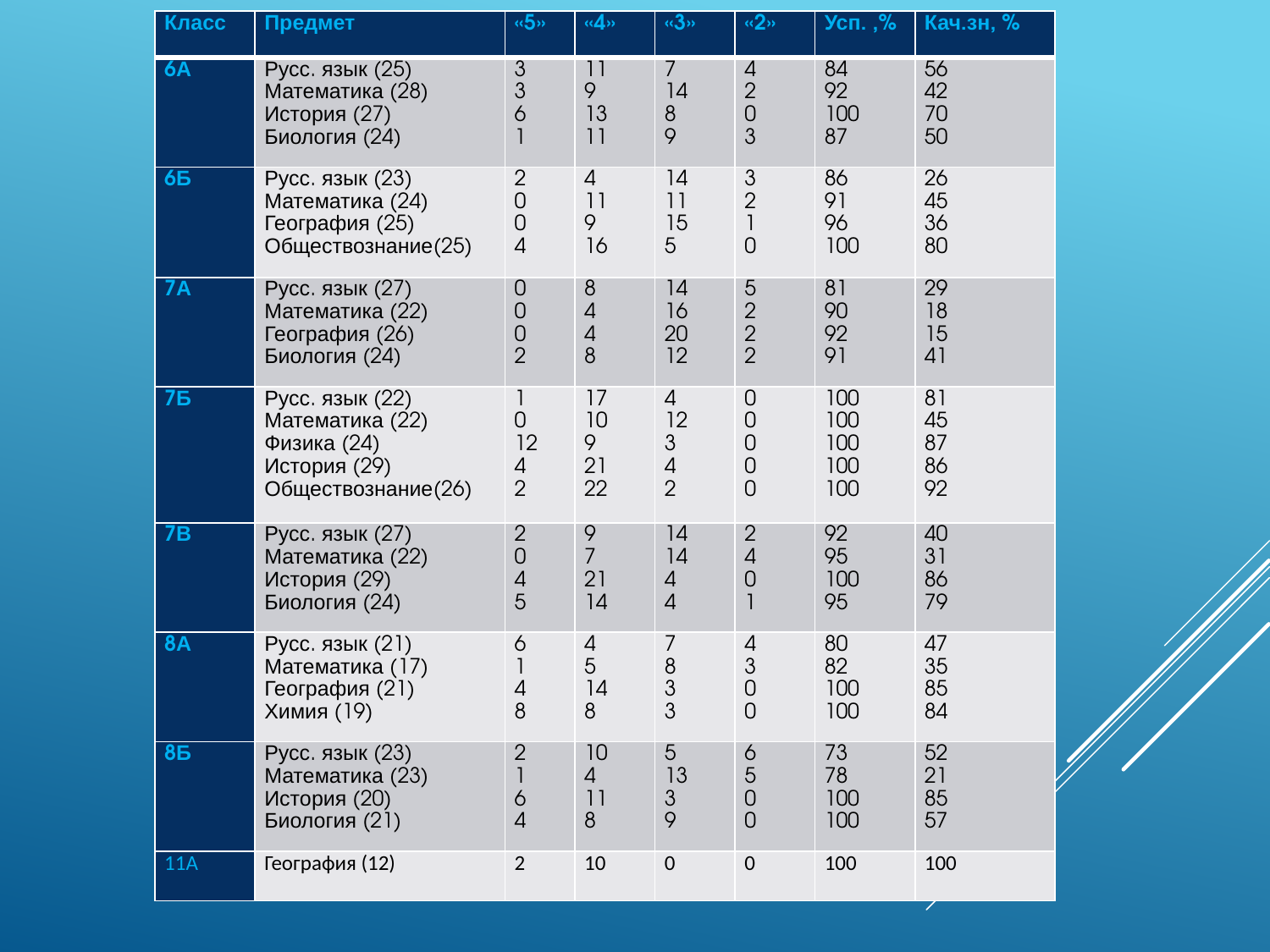

| Класс | Предмет | «5» | «4» | «3» | «2» | Усп. ,% | Кач.зн, % |
| --- | --- | --- | --- | --- | --- | --- | --- |
| 6А | Русс. язык (25) Математика (28) История (27) Биология (24) | 3 3 6 1 | 11 9 13 11 | 7 14 8 9 | 4 2 0 3 | 84 92 100 87 | 56 42 70 50 |
| 6Б | Русс. язык (23) Математика (24) География (25) Обществознание(25) | 2 0 0 4 | 4 11 9 16 | 14 11 15 5 | 3 2 1 0 | 86 91 96 100 | 26 45 36 80 |
| 7А | Русс. язык (27) Математика (22) География (26) Биология (24) | 0 0 0 2 | 8 4 4 8 | 14 16 20 12 | 5 2 2 2 | 81 90 92 91 | 29 18 15 41 |
| 7Б | Русс. язык (22) Математика (22) Физика (24) История (29) Обществознание(26) | 1 0 12 4 2 | 17 10 9 21 22 | 4 12 3 4 2 | 0 0 0 0 0 | 100 100 100 100 100 | 81 45 87 86 92 |
| 7В | Русс. язык (27) Математика (22) История (29) Биология (24) | 2 0 4 5 | 9 7 21 14 | 14 14 4 4 | 2 4 0 1 | 92 95 100 95 | 40 31 86 79 |
| 8А | Русс. язык (21) Математика (17) География (21) Химия (19) | 6 1 4 8 | 4 5 14 8 | 7 8 3 3 | 4 3 0 0 | 80 82 100 100 | 47 35 85 84 |
| 8Б | Русс. язык (23) Математика (23) История (20) Биология (21) | 2 1 6 4 | 10 4 11 8 | 5 13 3 9 | 6 5 0 0 | 73 78 100 100 | 52 21 85 57 |
| 11А | География (12) | 2 | 10 | 0 | 0 | 100 | 100 |
#